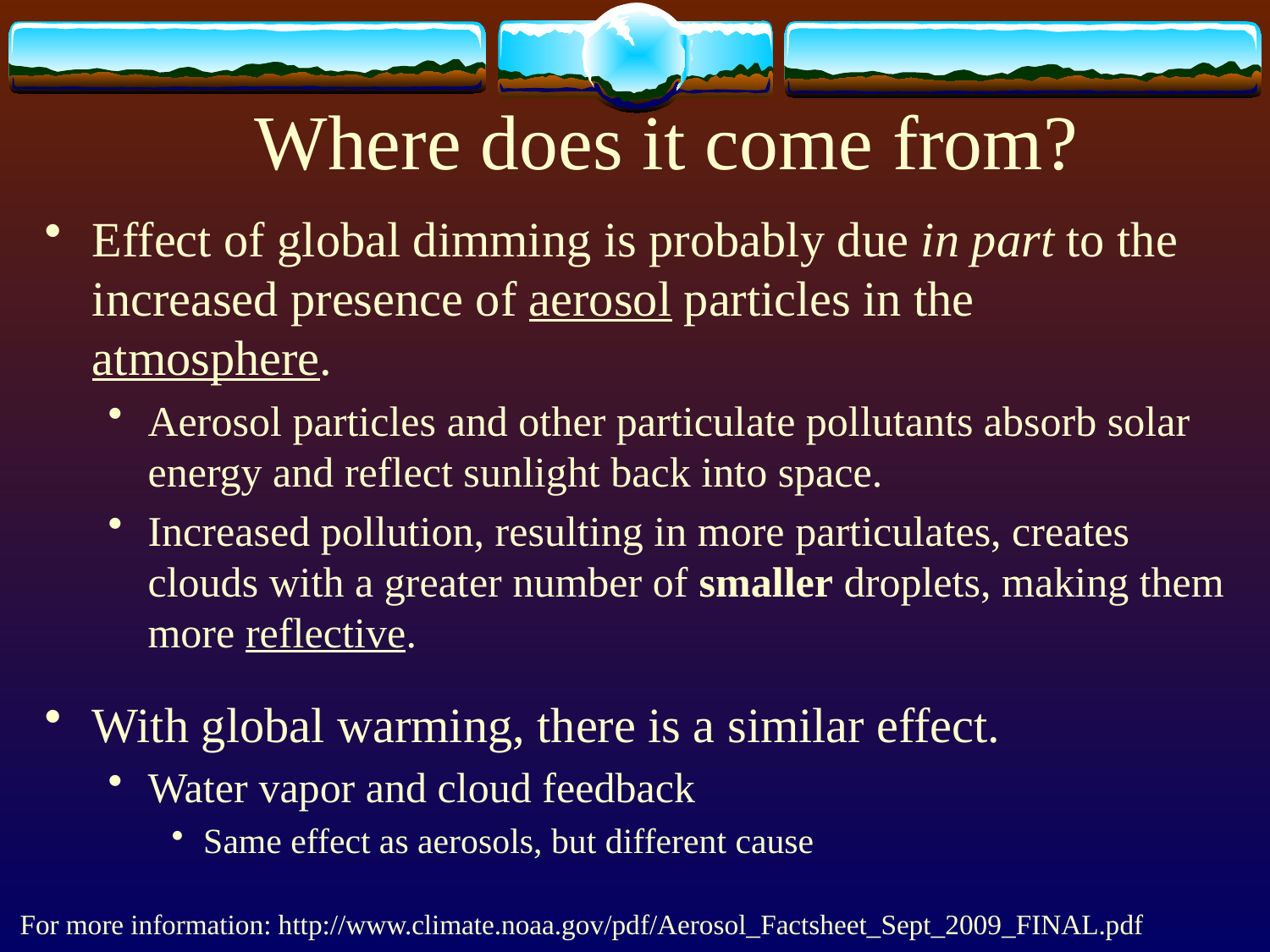

# Where does it come from?
Effect of global dimming is probably due in part to the increased presence of aerosol particles in the atmosphere.
Aerosol particles and other particulate pollutants absorb solar energy and reflect sunlight back into space.
Increased pollution, resulting in more particulates, creates clouds with a greater number of smaller droplets, making them more reflective.

With global warming, there is a similar effect.
Water vapor and cloud feedback
Same effect as aerosols, but different cause
For more information: http://www.climate.noaa.gov/pdf/Aerosol_Factsheet_Sept_2009_FINAL.pdf